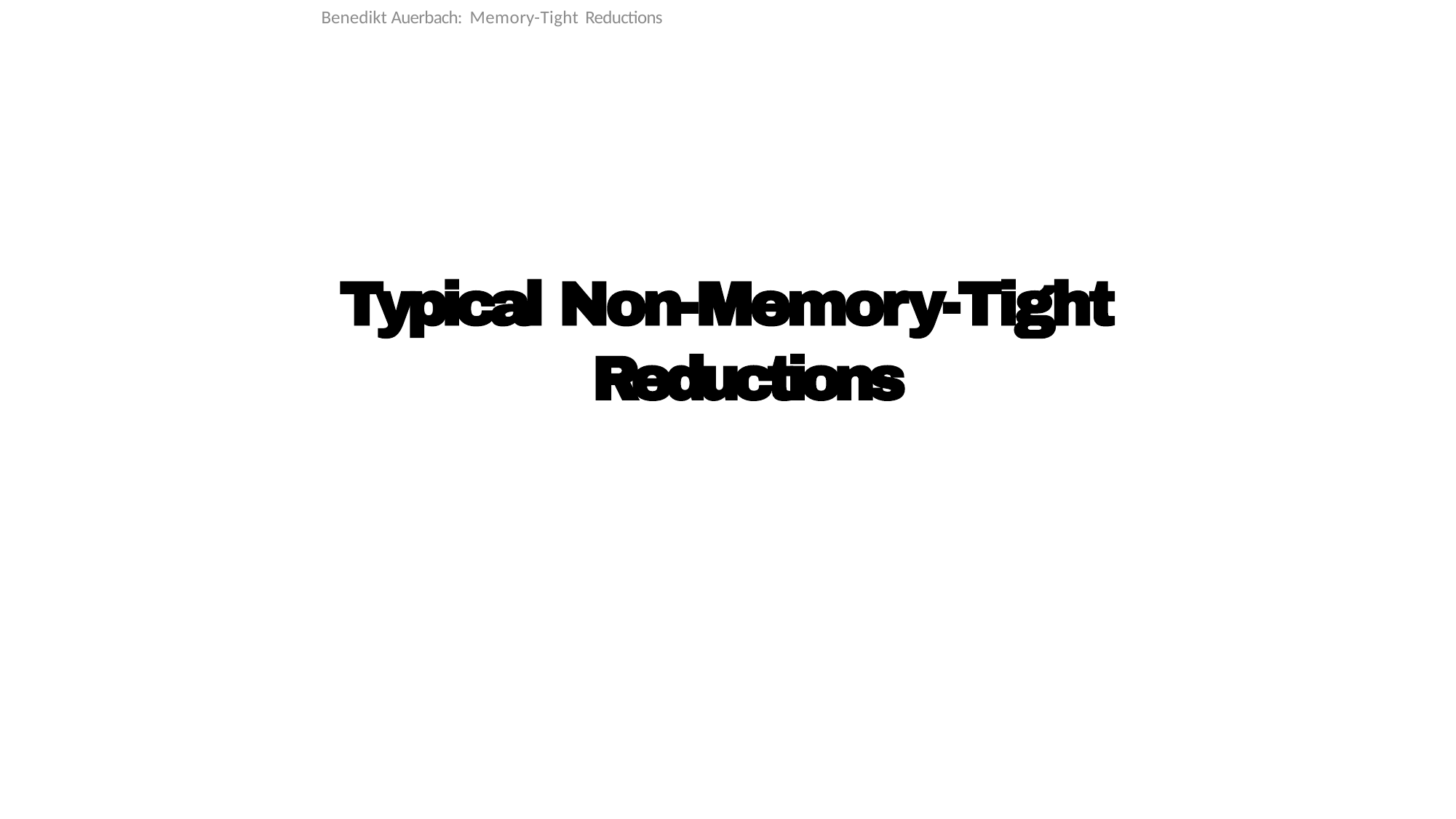

Benedikt Auerbach:  Memory-Tight Reductions
13 / 23
# Typical Non-Memory-Tight  Reductions